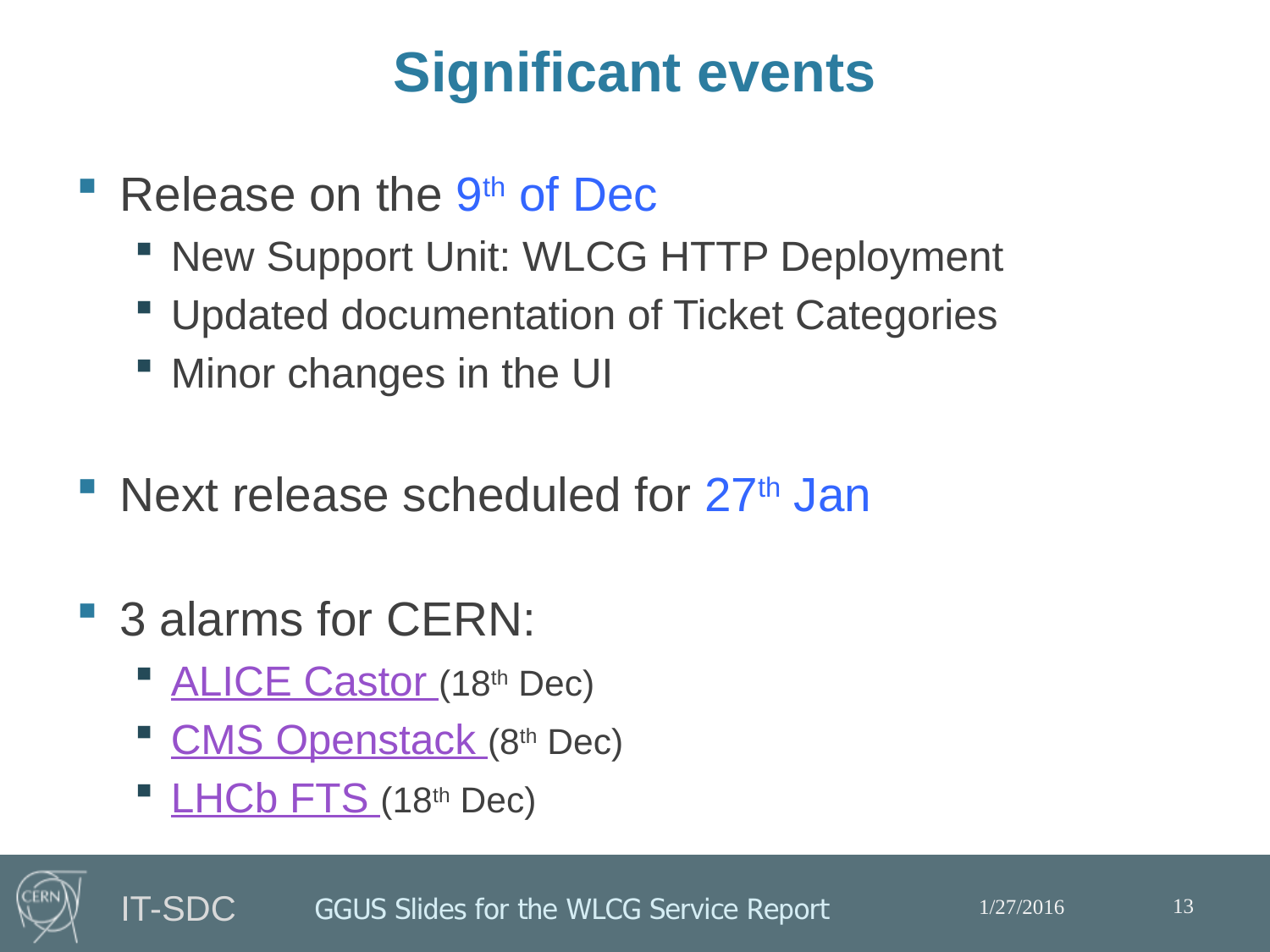

# Significant events
Release on the 9th of Dec
New Support Unit: WLCG HTTP Deployment
Updated documentation of Ticket Categories
Minor changes in the UI

Next release scheduled for 27th Jan

3 alarms for CERN:
ALICE Castor (18th Dec)
CMS Openstack (8th Dec)
LHCb FTS (18th Dec)

13
1/27/2016
GGUS Slides for the WLCG Service Report